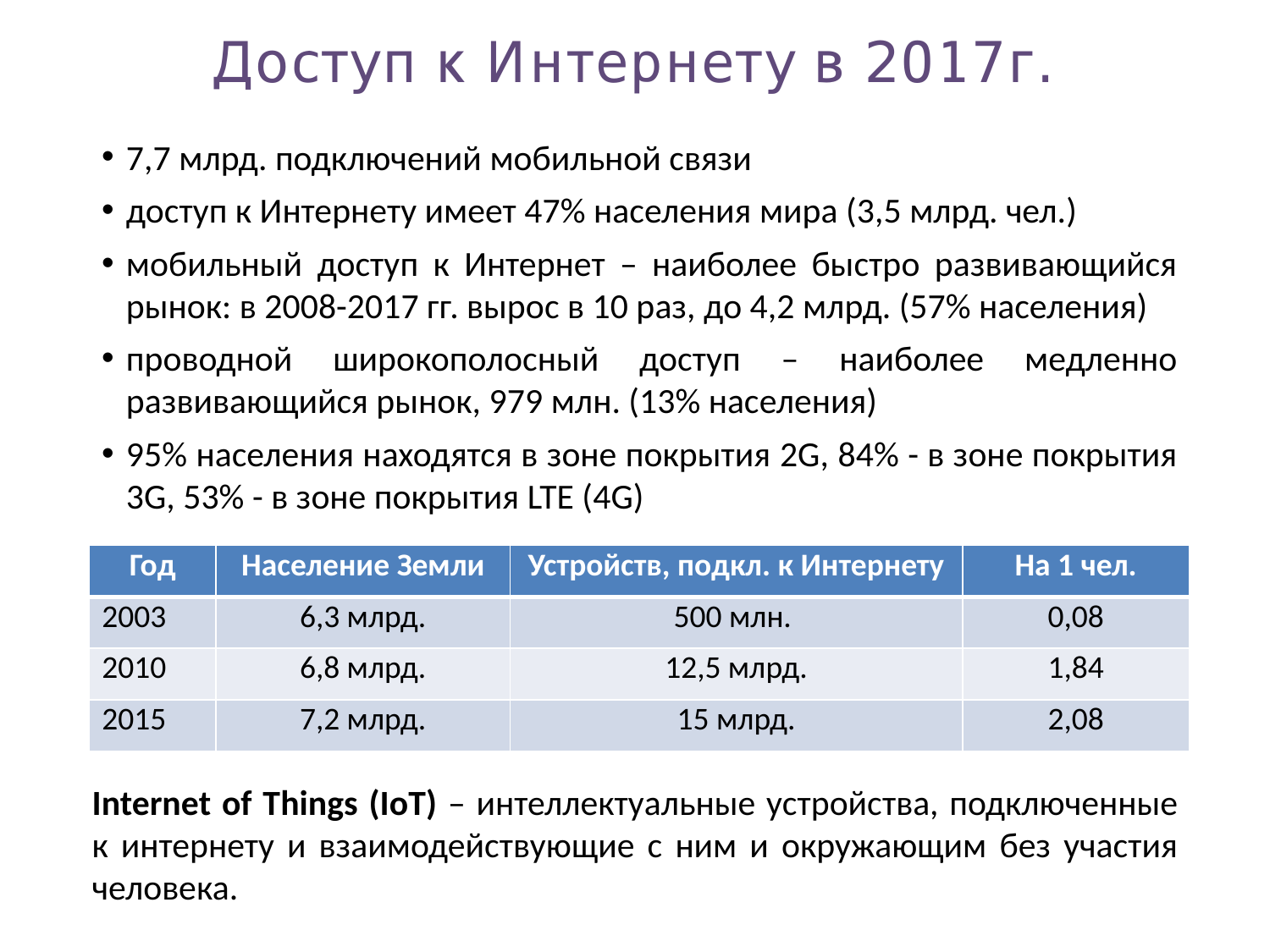

# Доступ к Интернету в 2017г.
7,7 млрд. подключений мобильной связи
доступ к Интернету имеет 47% населения мира (3,5 млрд. чел.)
мобильный доступ к Интернет – наиболее быстро развивающийся рынок: в 2008-2017 гг. вырос в 10 раз, до 4,2 млрд. (57% населения)
проводной широкополосный доступ – наиболее медленно развивающийся рынок, 979 млн. (13% населения)
95% населения находятся в зоне покрытия 2G, 84% - в зоне покрытия 3G, 53% - в зоне покрытия LTE (4G)
| Год | Население Земли | Устройств, подкл. к Интернету | На 1 чел. |
| --- | --- | --- | --- |
| 2003 | 6,3 млрд. | 500 млн. | 0,08 |
| 2010 | 6,8 млрд. | 12,5 млрд. | 1,84 |
| 2015 | 7,2 млрд. | 15 млрд. | 2,08 |
Internet of Things (IoT) – интеллектуальные устройства, подключенные к интернету и взаимодействующие с ним и окружающим без участия человека.